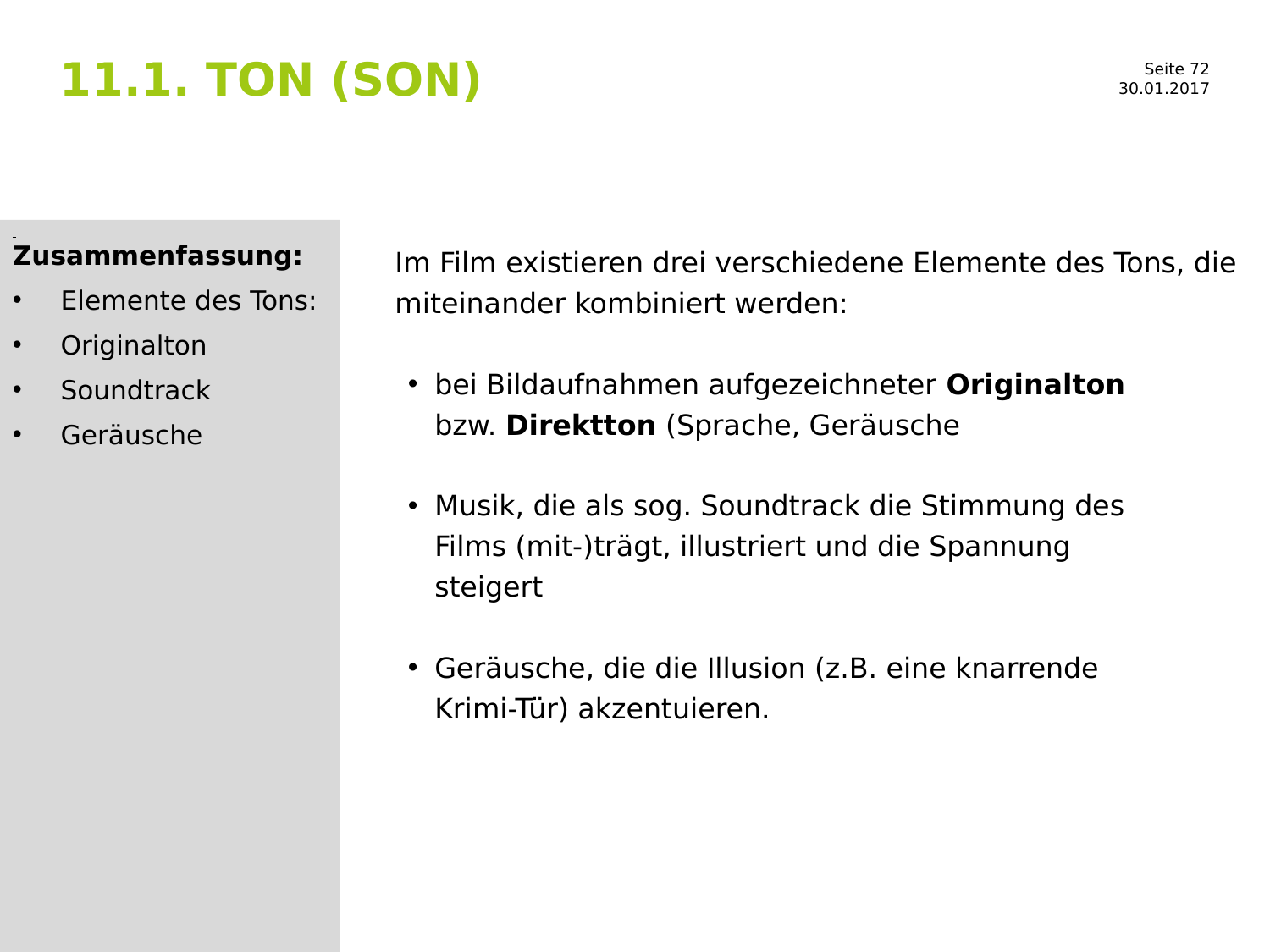

# 11.1. Ton (son)
30.01.2017

Zusammenfassung:
 Elemente des Tons:
 Originalton
 Soundtrack
 Geräusche

Im Film existieren drei verschiedene Elemente des Tons, die miteinander kombiniert werden:

bei Bildaufnahmen aufgezeichneter Originalton
bzw. Direktton (Sprache, Geräusche

Musik, die als sog. Soundtrack die Stimmung des
Films (mit-)trägt, illustriert und die Spannung
steigert

Geräusche, die die Illusion (z.B. eine knarrende
Krimi-Tür) akzentuieren.